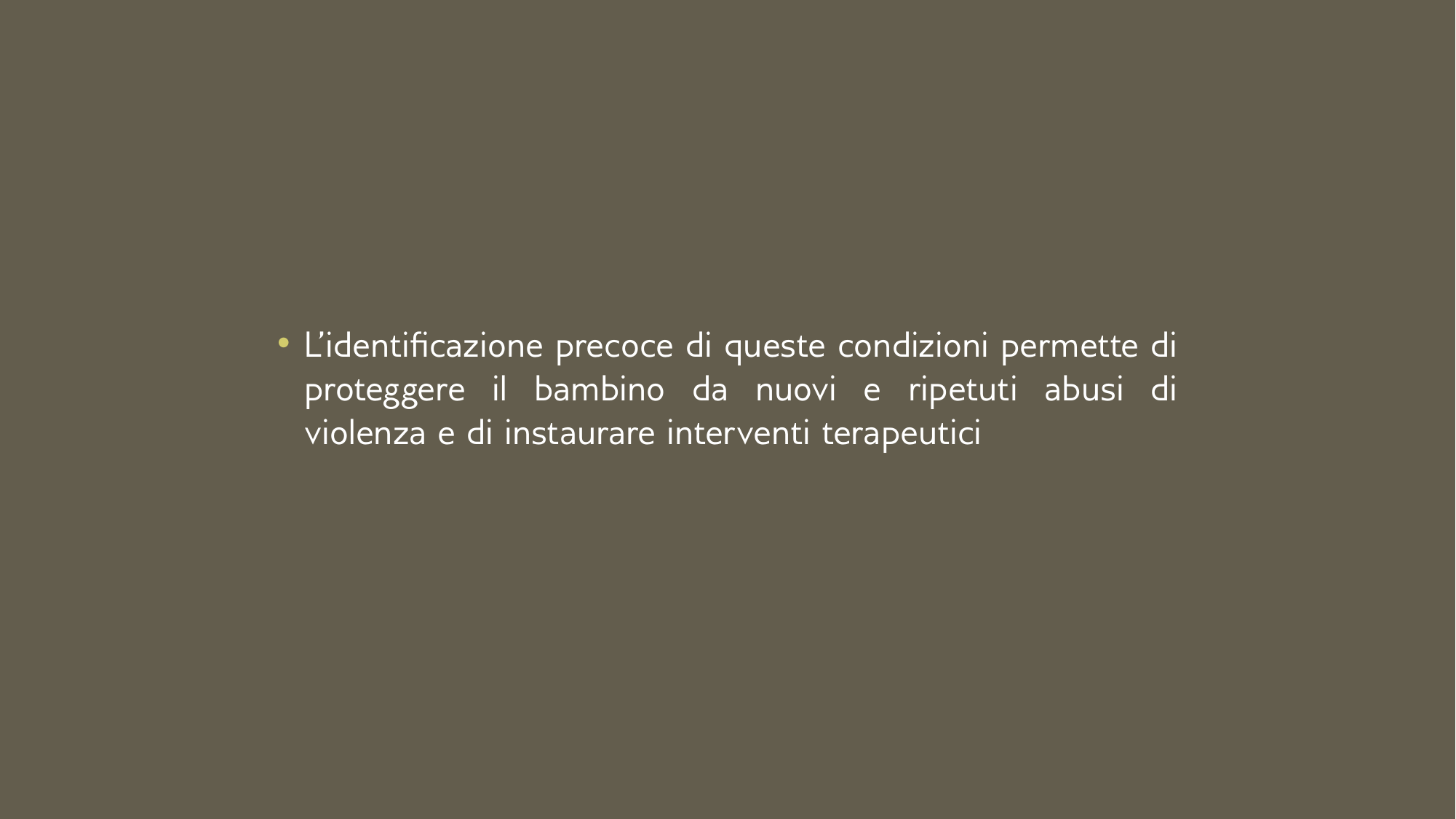

#
L’identificazione precoce di queste condizioni permette di proteggere il bambino da nuovi e ripetuti abusi di violenza e di instaurare interventi terapeutici